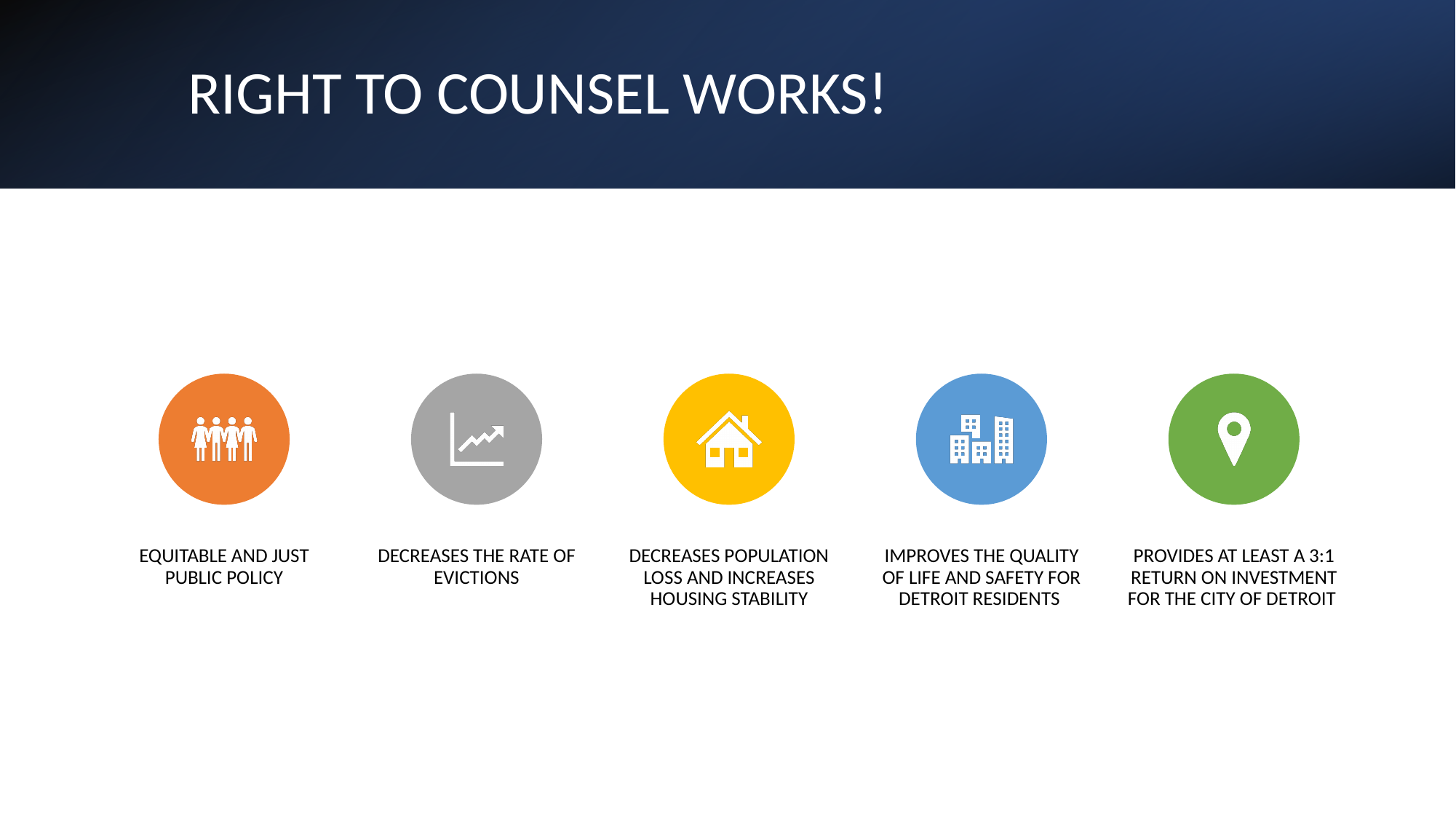

# RIGHT TO COUNSEL WORKS!
Equitable and Just Public Policy
Decreases the Rate of Evictions
Decreases Population Loss and Increases Housing Stability
Improves the Quality Of Life And Safety For Detroit Residents
Provides at least a 3:1 return on investment for the City of Detroit